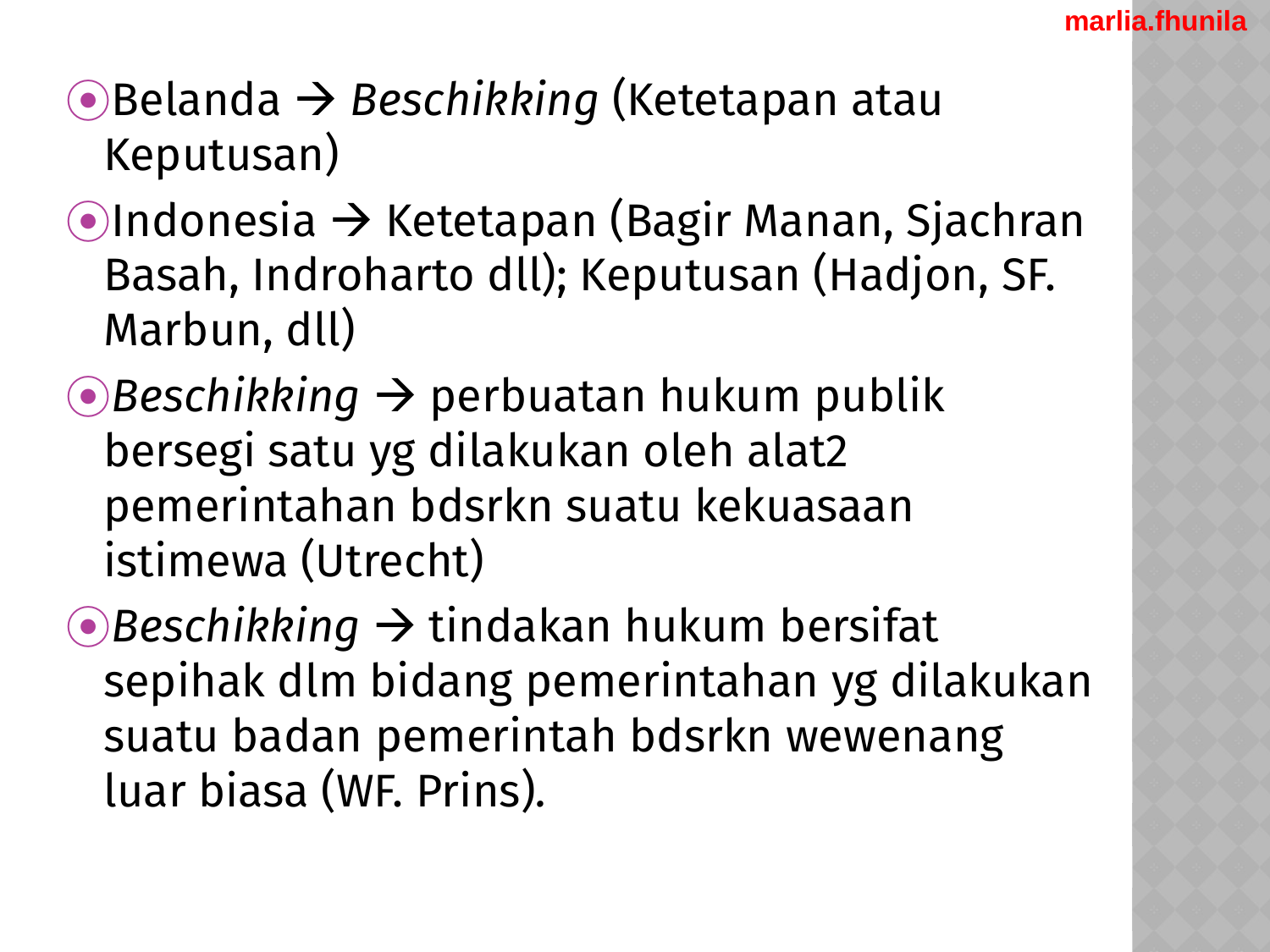

marlia.fhunila
Belanda 🡪 Beschikking (Ketetapan atau Keputusan)
Indonesia 🡪 Ketetapan (Bagir Manan, Sjachran Basah, Indroharto dll); Keputusan (Hadjon, SF. Marbun, dll)
Beschikking 🡪 perbuatan hukum publik bersegi satu yg dilakukan oleh alat2 pemerintahan bdsrkn suatu kekuasaan istimewa (Utrecht)
Beschikking 🡪 tindakan hukum bersifat sepihak dlm bidang pemerintahan yg dilakukan suatu badan pemerintah bdsrkn wewenang luar biasa (WF. Prins).